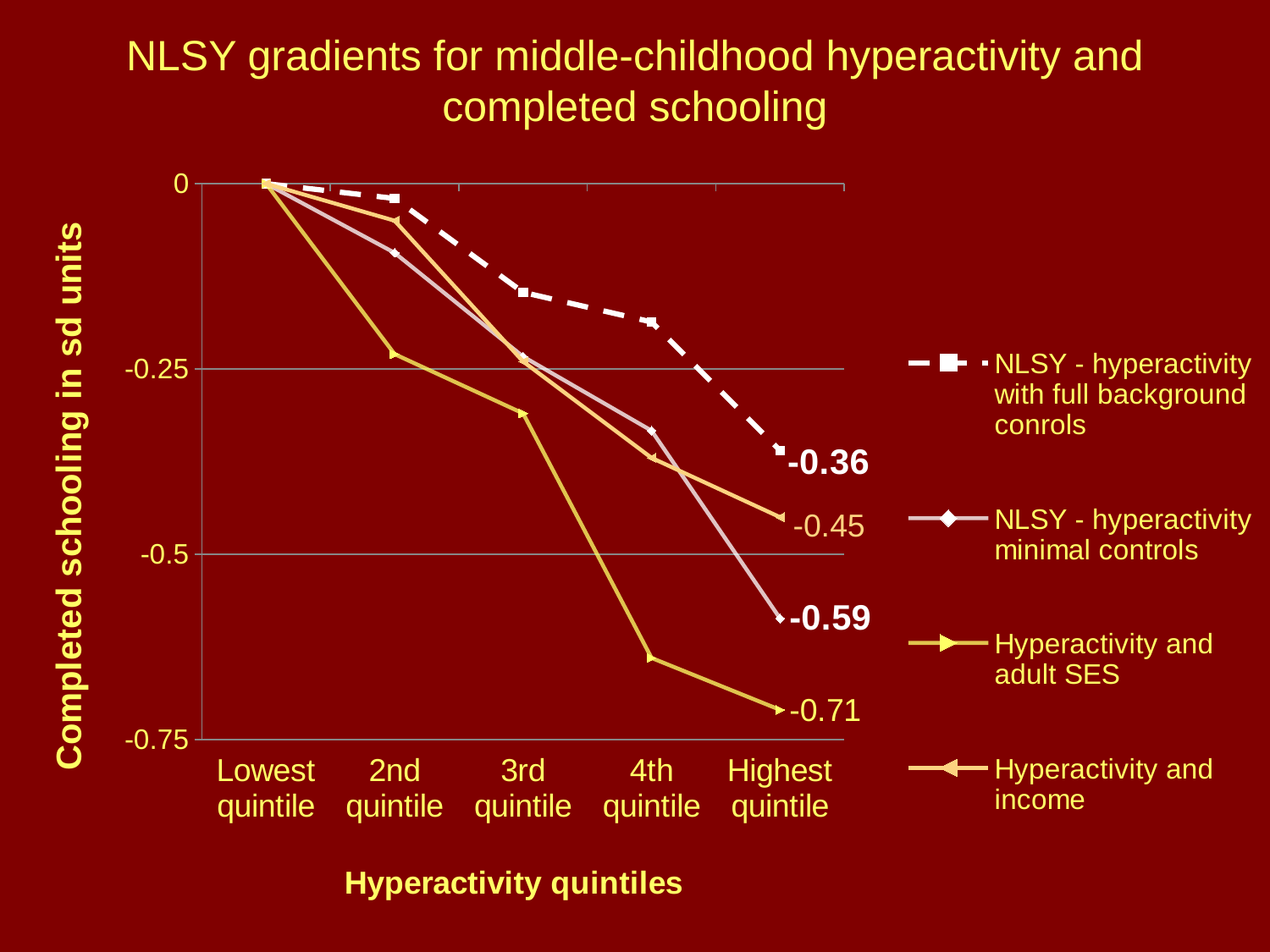

# NLSY gradients for middle-childhood hyperactivity and completed schooling

### Chart

| Category | NSLY - hyperactivity with full controls + sibling FE | NLSY - hyperactivity with background and concurrent controls | NLSY - hyperactivity with full background conrols | NLSY - hyperactivity minimal controls | Hyperactivity and adult SES | Hyperactivity and income |
|---|---|---|---|---|---|---|
| Lowest quintile | 0.0 | 0.0 | 0.0 | 0.0 | 0.0 | 0.0 |
| 2nd quintile | 0.11 | -0.00666666666666667 | -0.02 | -0.0933333333333333 | -0.23 | -0.05 |
| 3rd quintile | 0.14 | -0.106666666666667 | -0.146666666666667 | -0.233333333333333 | -0.31 | -0.24 |
| 4th quintile | 0.04 | -0.133333333333333 | -0.186666666666667 | -0.333333333333333 | -0.64 | -0.37 |
| Highest quintile | -0.07 | -0.246666666666667 | -0.36 | -0.586666666666667 | -0.71 | -0.45 |